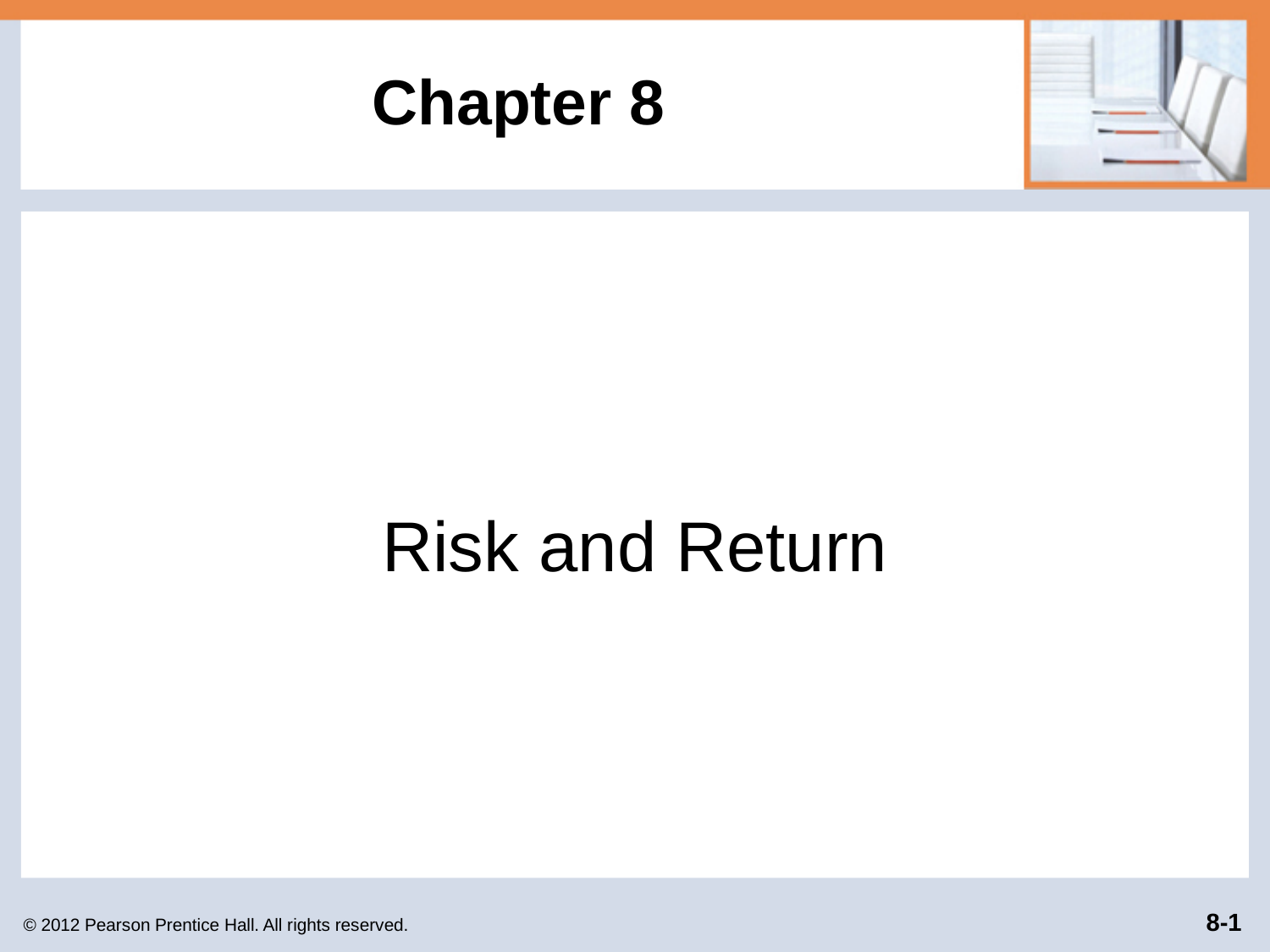

# Chapter 8

Risk and Return
© 2012 Pearson Prentice Hall. All rights reserved.
8-1